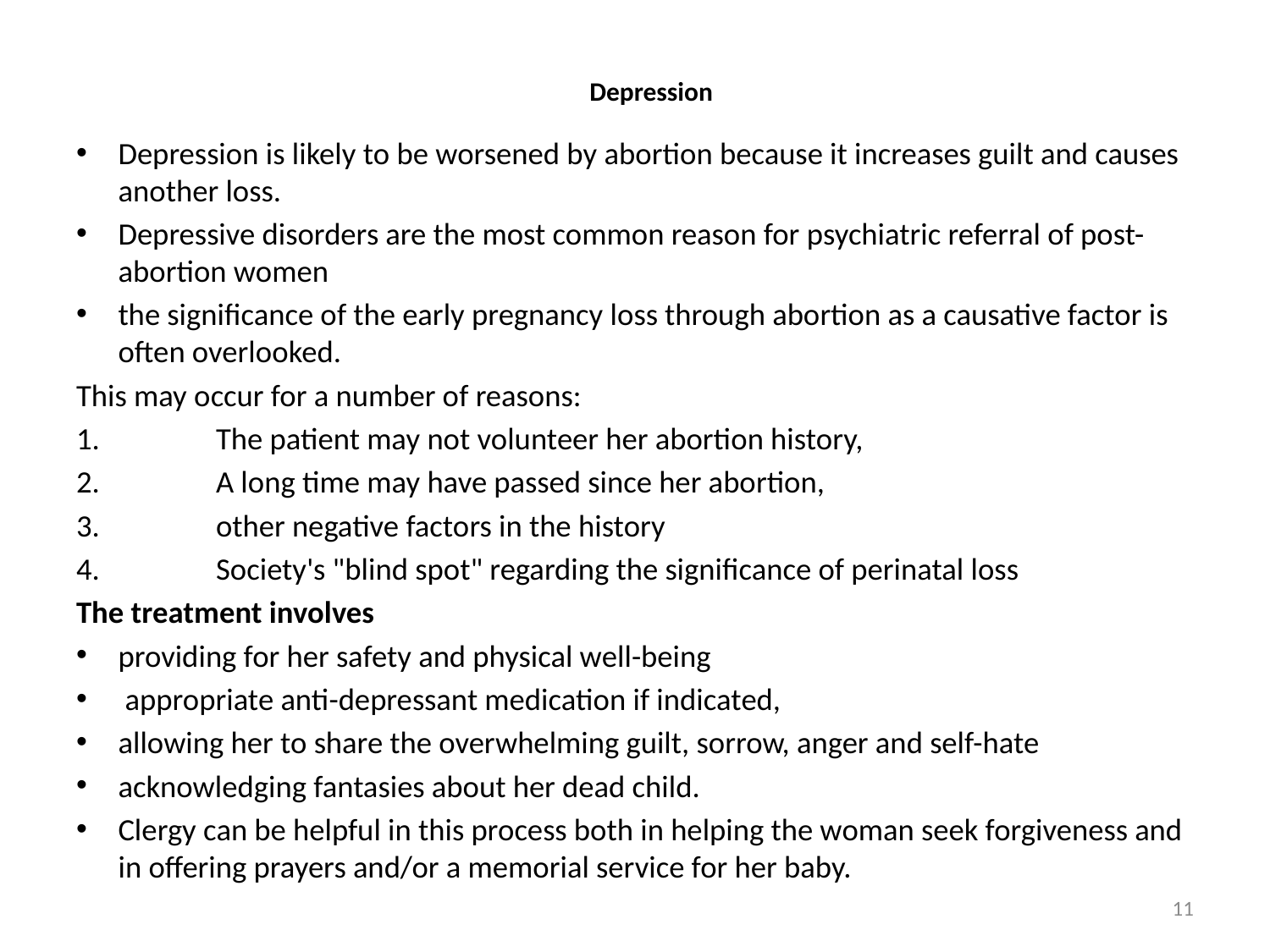

# Depression
Depression is likely to be worsened by abortion because it increases guilt and causes another loss.
Depressive disorders are the most common reason for psychiatric referral of post-abortion women
the significance of the early pregnancy loss through abortion as a causative factor is often overlooked.
This may occur for a number of reasons:
The patient may not volunteer her abortion history,
A long time may have passed since her abortion,
other negative factors in the history
Society's "blind spot" regarding the significance of perinatal loss
The treatment involves
providing for her safety and physical well-being
 appropriate anti-depressant medication if indicated,
allowing her to share the overwhelming guilt, sorrow, anger and self-hate
acknowledging fantasies about her dead child.
Clergy can be helpful in this process both in helping the woman seek forgiveness and in offering prayers and/or a memorial service for her baby.

11